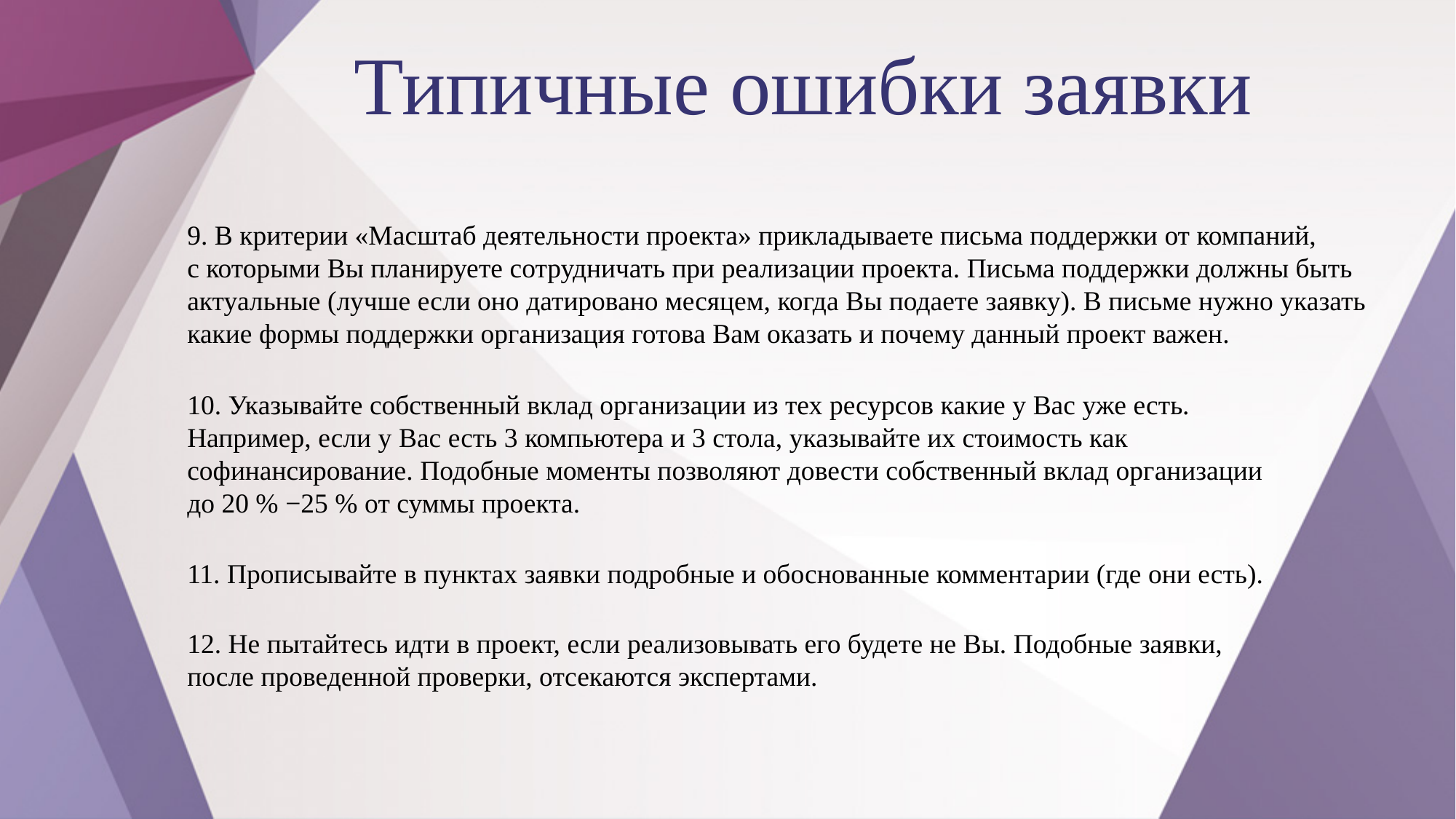

Типичные ошибки заявки
9. В критерии «Масштаб деятельности проекта» прикладываете письма поддержки от компаний, с которыми Вы планируете сотрудничать при реализации проекта. Письма поддержки должны быть актуальные (лучше если оно датировано месяцем, когда Вы подаете заявку). В письме нужно указать какие формы поддержки организация готова Вам оказать и почему данный проект важен.
10. Указывайте собственный вклад организации из тех ресурсов какие у Вас уже есть. Например, если у Вас есть 3 компьютера и 3 стола, указывайте их стоимость как софинансирование. Подобные моменты позволяют довести собственный вклад организации до 20 % −25 % от суммы проекта.
11. Прописывайте в пунктах заявки подробные и обоснованные комментарии (где они есть).
12. Не пытайтесь идти в проект, если реализовывать его будете не Вы. Подобные заявки, после проведенной проверки, отсекаются экспертами.